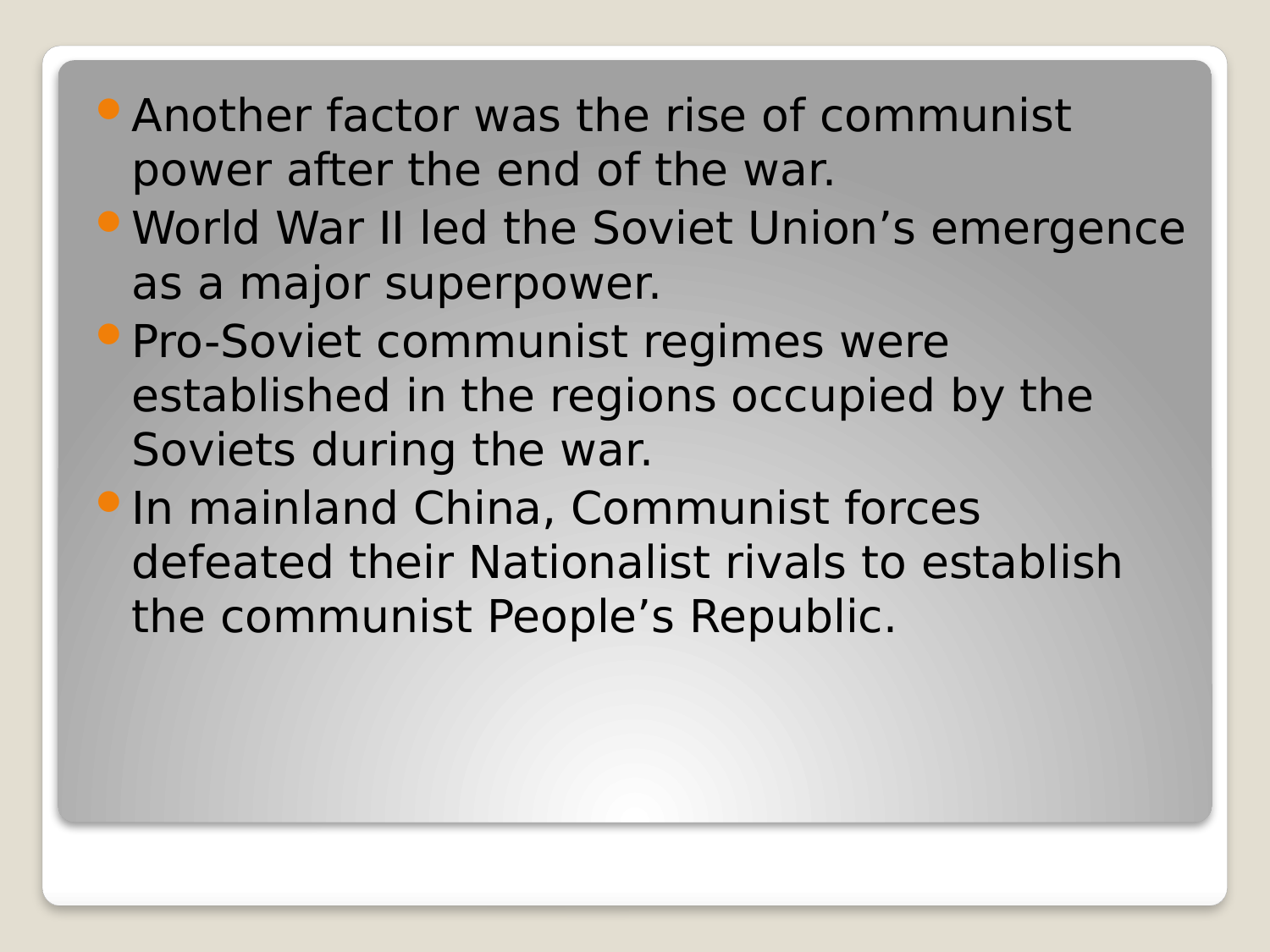

Another factor was the rise of communist power after the end of the war.
World War II led the Soviet Union’s emergence as a major superpower.
Pro-Soviet communist regimes were established in the regions occupied by the Soviets during the war.
In mainland China, Communist forces defeated their Nationalist rivals to establish the communist People’s Republic.
#